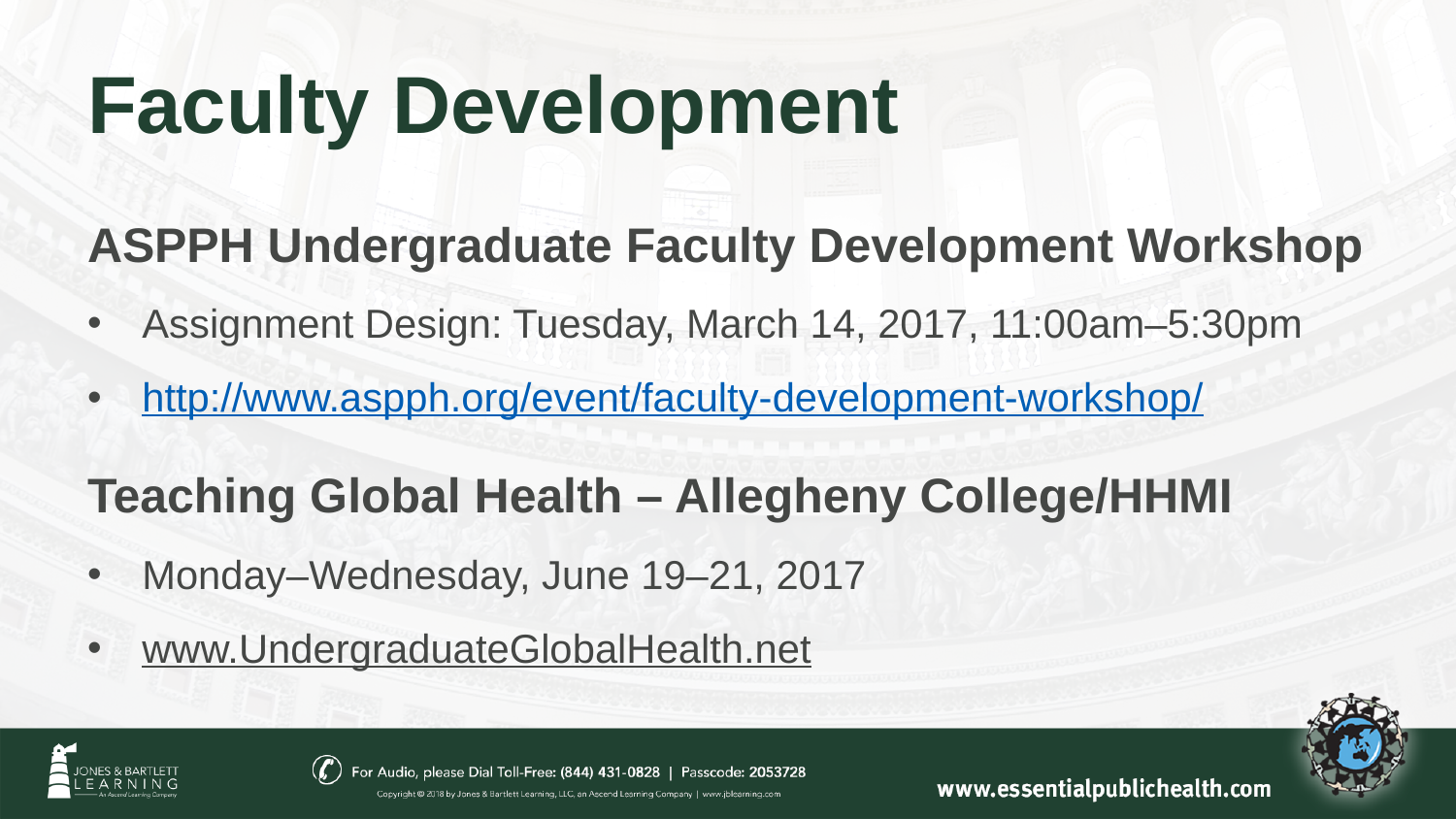

# Faculty Development
ASPPH Undergraduate Faculty Development Workshop
Assignment Design: Tuesday, March 14, 2017, 11:00am–5:30pm
http://www.aspph.org/event/faculty-development-workshop/
Teaching Global Health – Allegheny College/HHMI
Monday–Wednesday, June 19–21, 2017
www.UndergraduateGlobalHealth.net